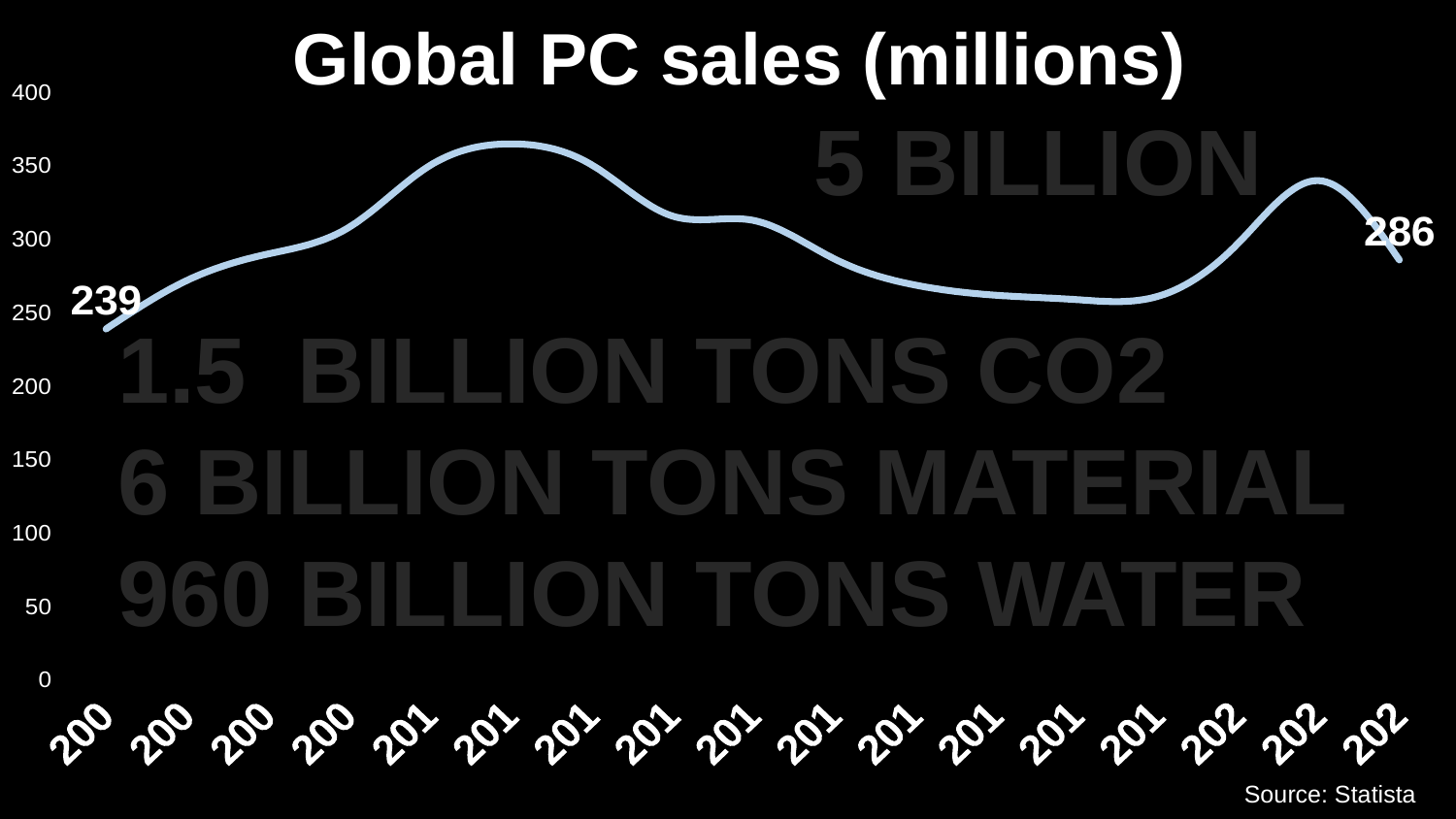

Global PC sales (millions)

### Chart

| Category | Column1 |
|---|---|
| 2006 | 239.0 |
| 2007 | 272.0 |
| 2008 | 290.0 |
| 2009 | 308.0 |
| 2010 | 350.0 |
| 2011 | 365.0 |
| 2012 | 351.0 |
| 2013 | 316.0 |
| 2014 | 313.0 |
| 2015 | 287.0 |
| 2016 | 269.0 |
| 2017 | 262.0 |
| 2018 | 259.0 |
| 2019 | 261.0 |
| 2020 | 297.0 |
| 2021 | 340.0 |
| 2022 | 286.0 |
5 BILLION
1.5  BILLION TONS CO2
6 BILLION TONS MATERIAL
960 BILLION TONS WATER
Source: Statista